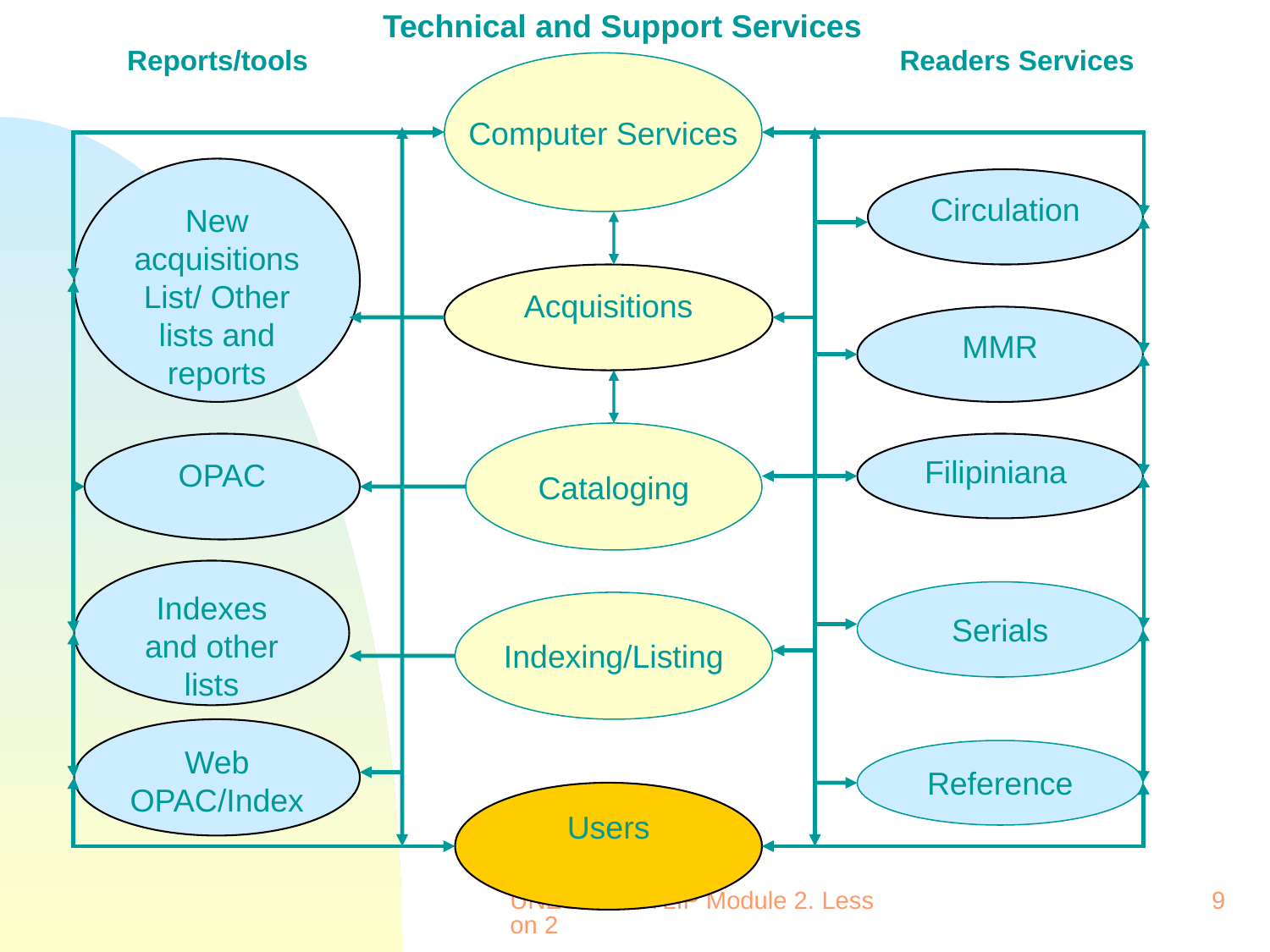

Technical and Support Services
Reports/tools
Readers Services
Computer Services

New acquisitions List/ Other lists and reports
Circulation

Acquisitions
MMR

Cataloging
OPAC
Filipiniana

Indexes and other lists
Serials
Indexing/Listing

Web OPAC/Index
Reference

Users

UNESCO ICTLIP Module 2. Lesson 2
9